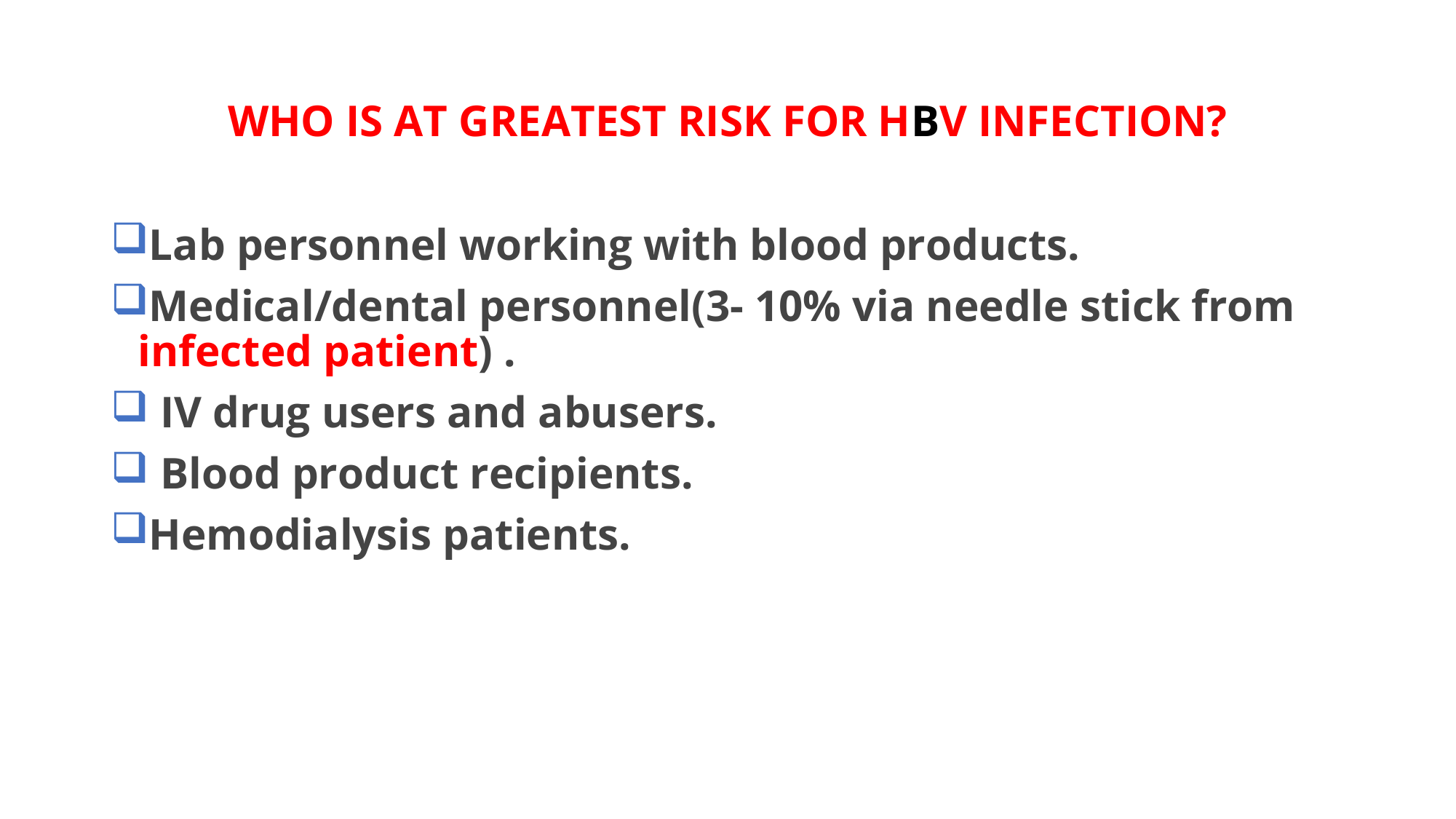

# WHO IS AT GREATEST RISK FOR HBV INFECTION?
Lab personnel working with blood products.
Medical/dental personnel(3- 10% via needle stick from infected patient) .
 IV drug users and abusers.
 Blood product recipients.
Hemodialysis patients.